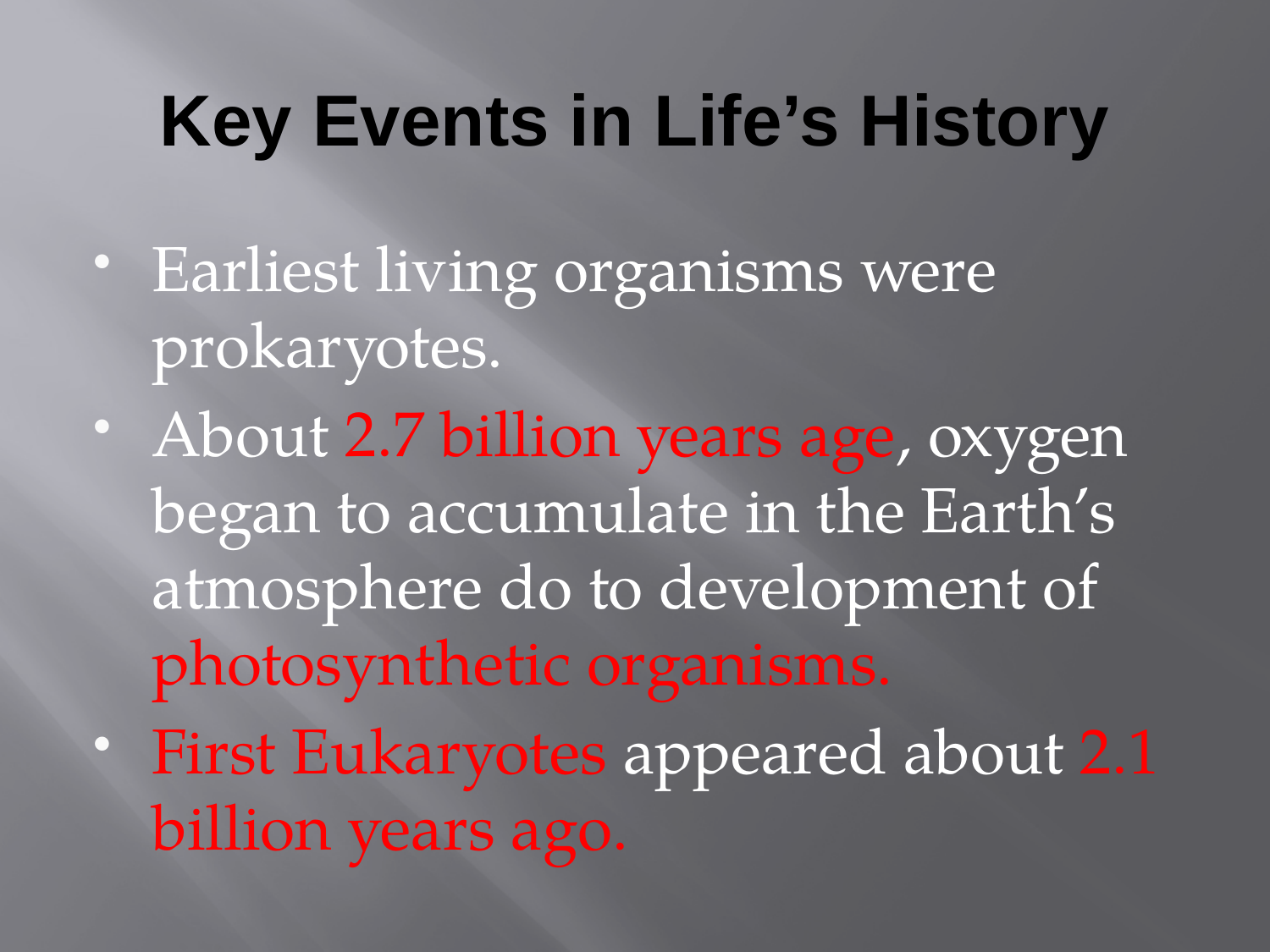

# Key Events in Life’s History
Earliest living organisms were prokaryotes.
About 2.7 billion years age, oxygen began to accumulate in the Earth’s atmosphere do to development of photosynthetic organisms.
First Eukaryotes appeared about 2.1 billion years ago.